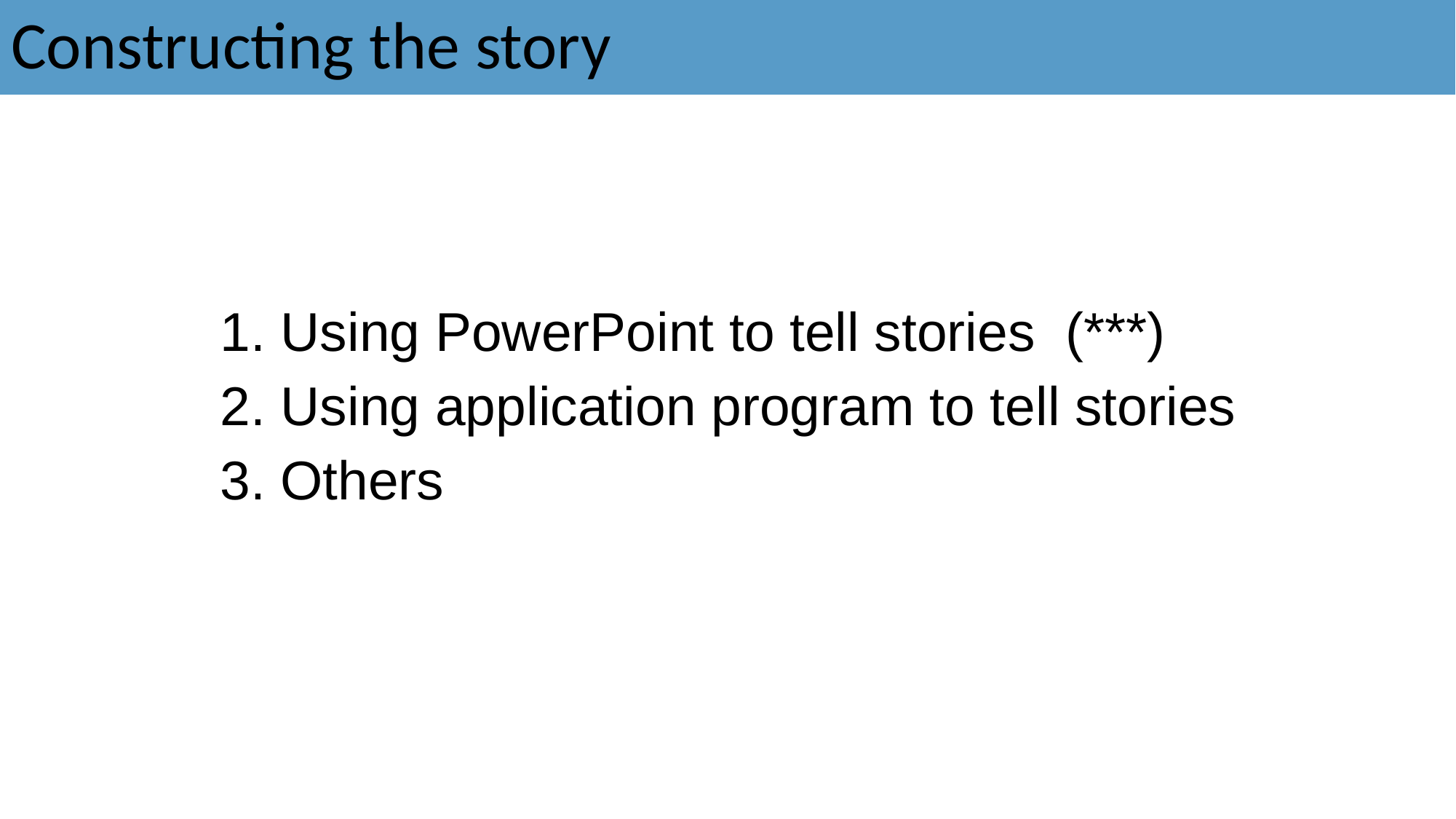

# Constructing the story

	1. Using PowerPoint to tell stories  (***)
	2. Using application program to tell stories
	3. Others